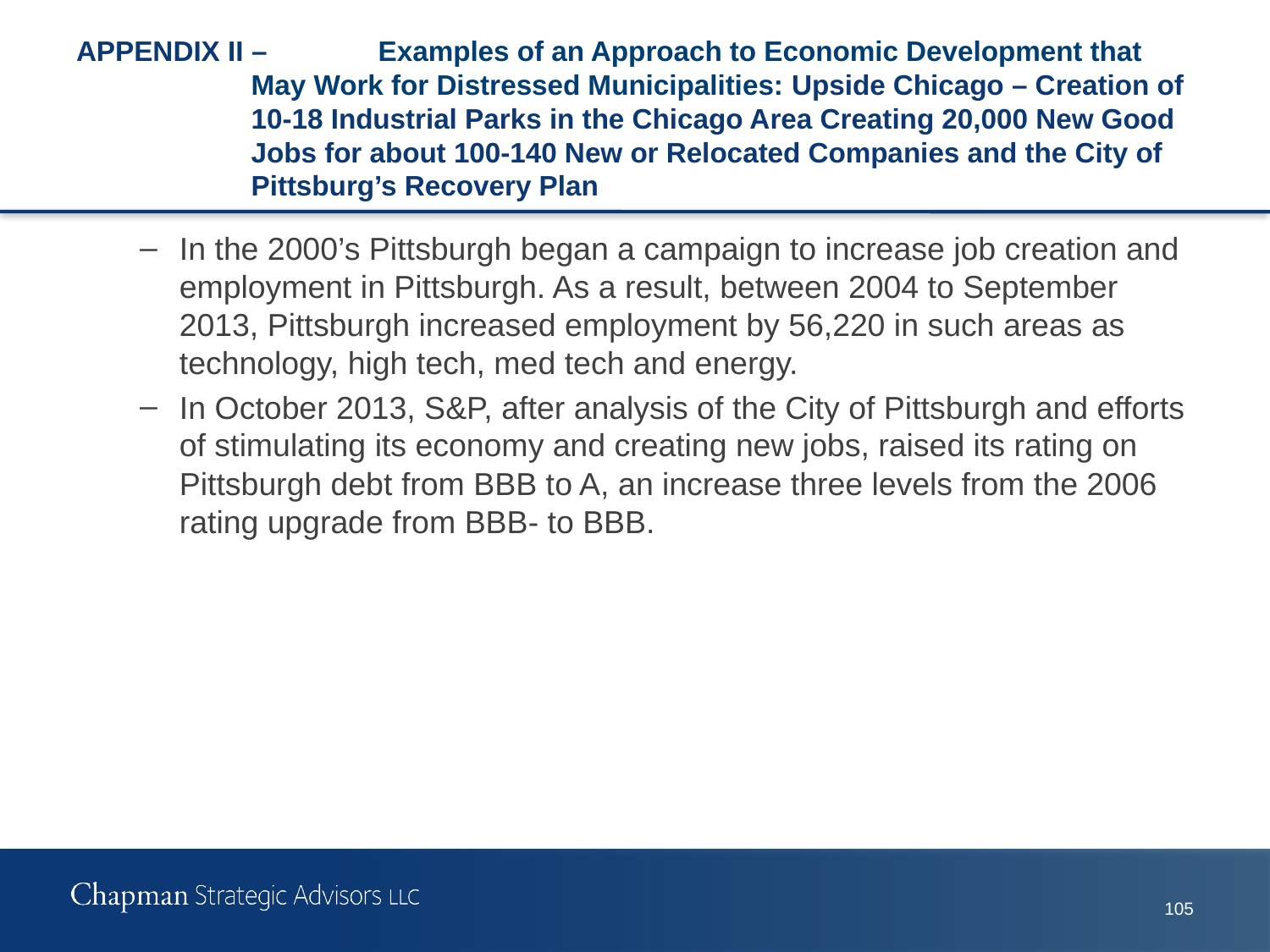

# Appendix II –	Examples of an Approach to Economic Development that May Work for Distressed Municipalities: Upside Chicago – Creation of 10-18 Industrial Parks in the Chicago Area Creating 20,000 New Good Jobs for about 100-140 New or Relocated Companies and the City of Pittsburg’s Recovery Plan
In the 2000’s Pittsburgh began a campaign to increase job creation and employment in Pittsburgh. As a result, between 2004 to September 2013, Pittsburgh increased employment by 56,220 in such areas as technology, high tech, med tech and energy.
In October 2013, S&P, after analysis of the City of Pittsburgh and efforts of stimulating its economy and creating new jobs, raised its rating on Pittsburgh debt from BBB to A, an increase three levels from the 2006 rating upgrade from BBB- to BBB.
105